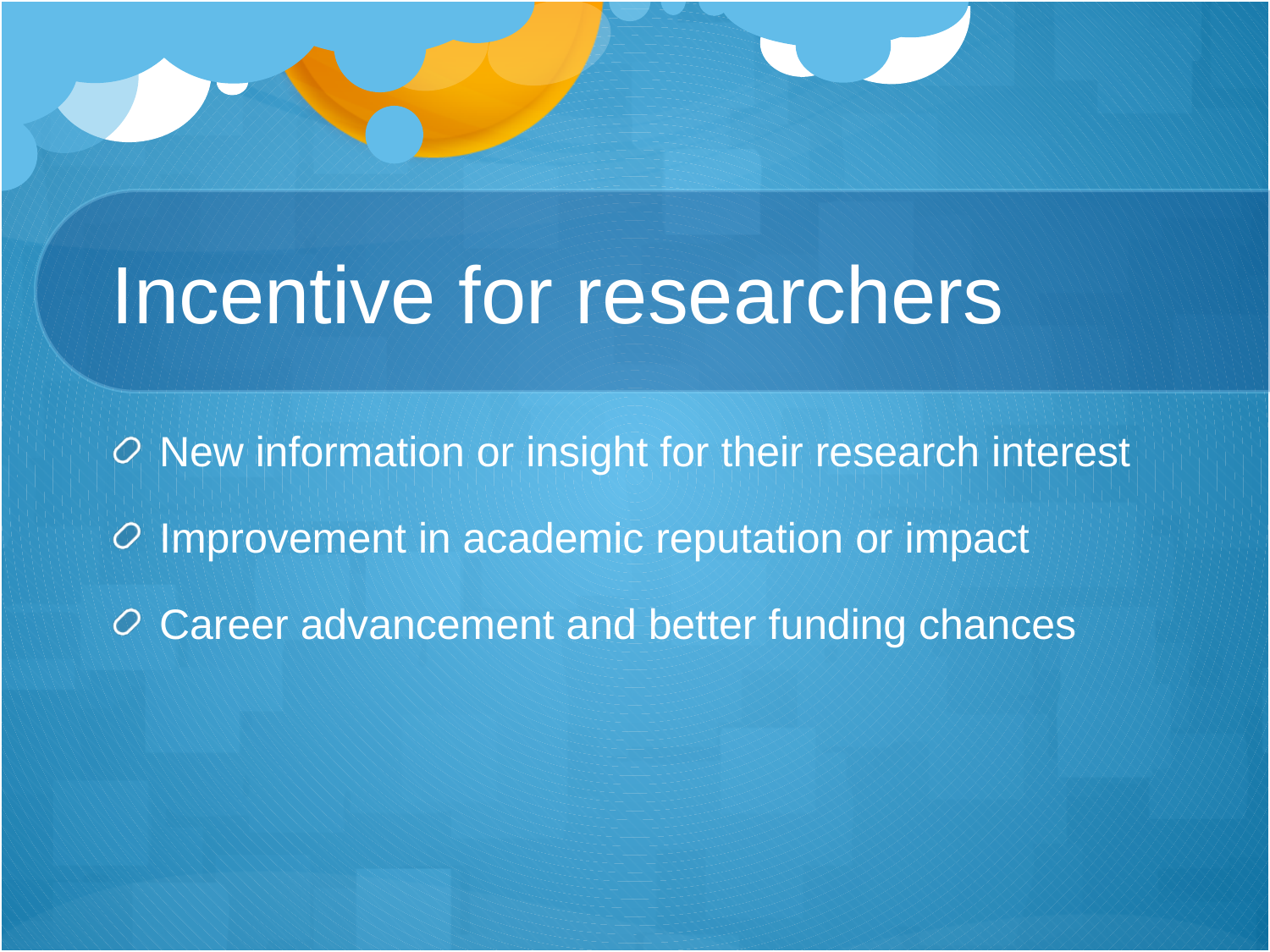

# Incentive for researchers
New information or insight for their research interest
Improvement in academic reputation or impact
Career advancement and better funding chances